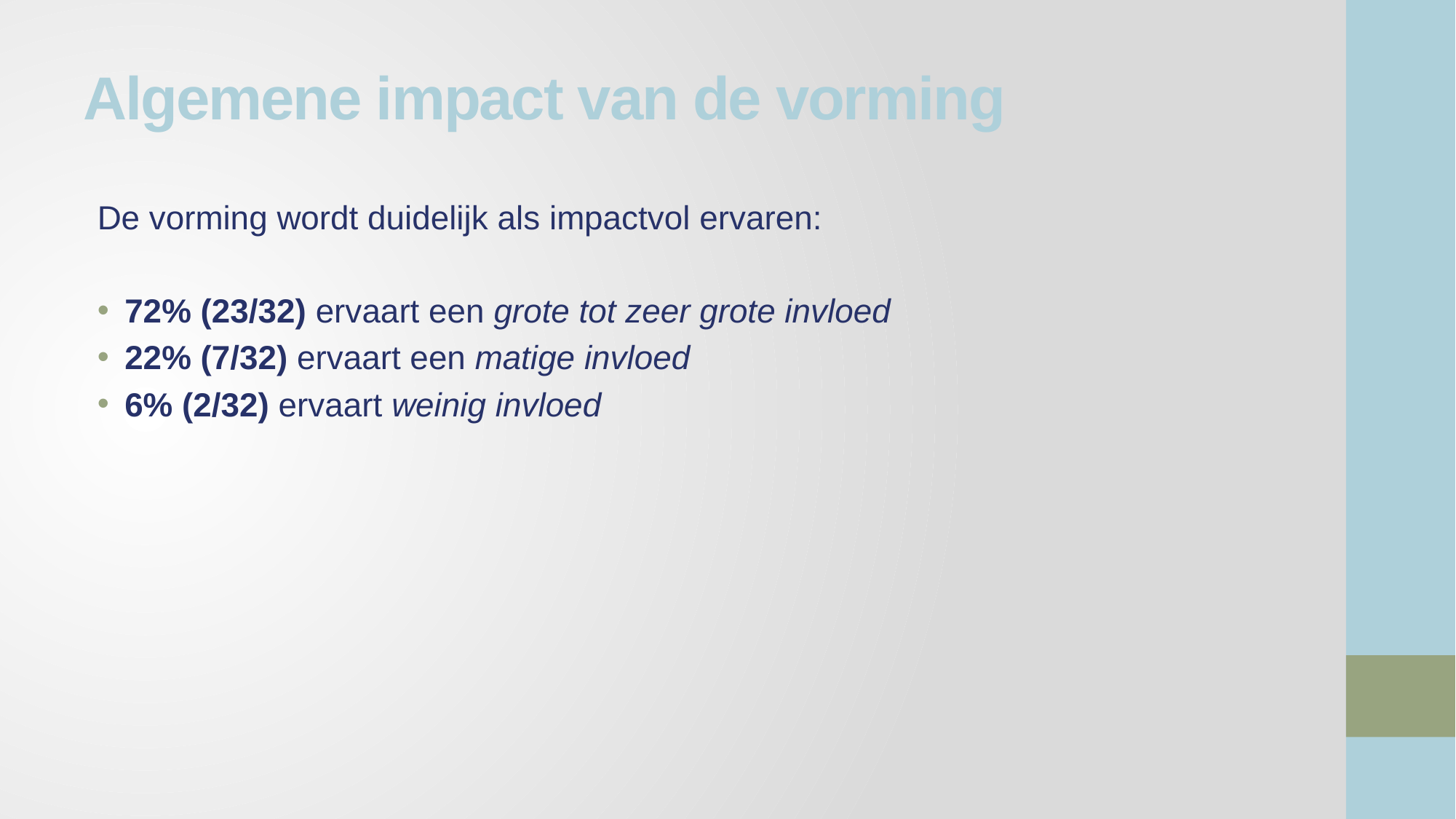

# Algemene impact van de vorming
De vorming wordt duidelijk als impactvol ervaren:

72% (23/32) ervaart een grote tot zeer grote invloed
22% (7/32) ervaart een matige invloed
6% (2/32) ervaart weinig invloed